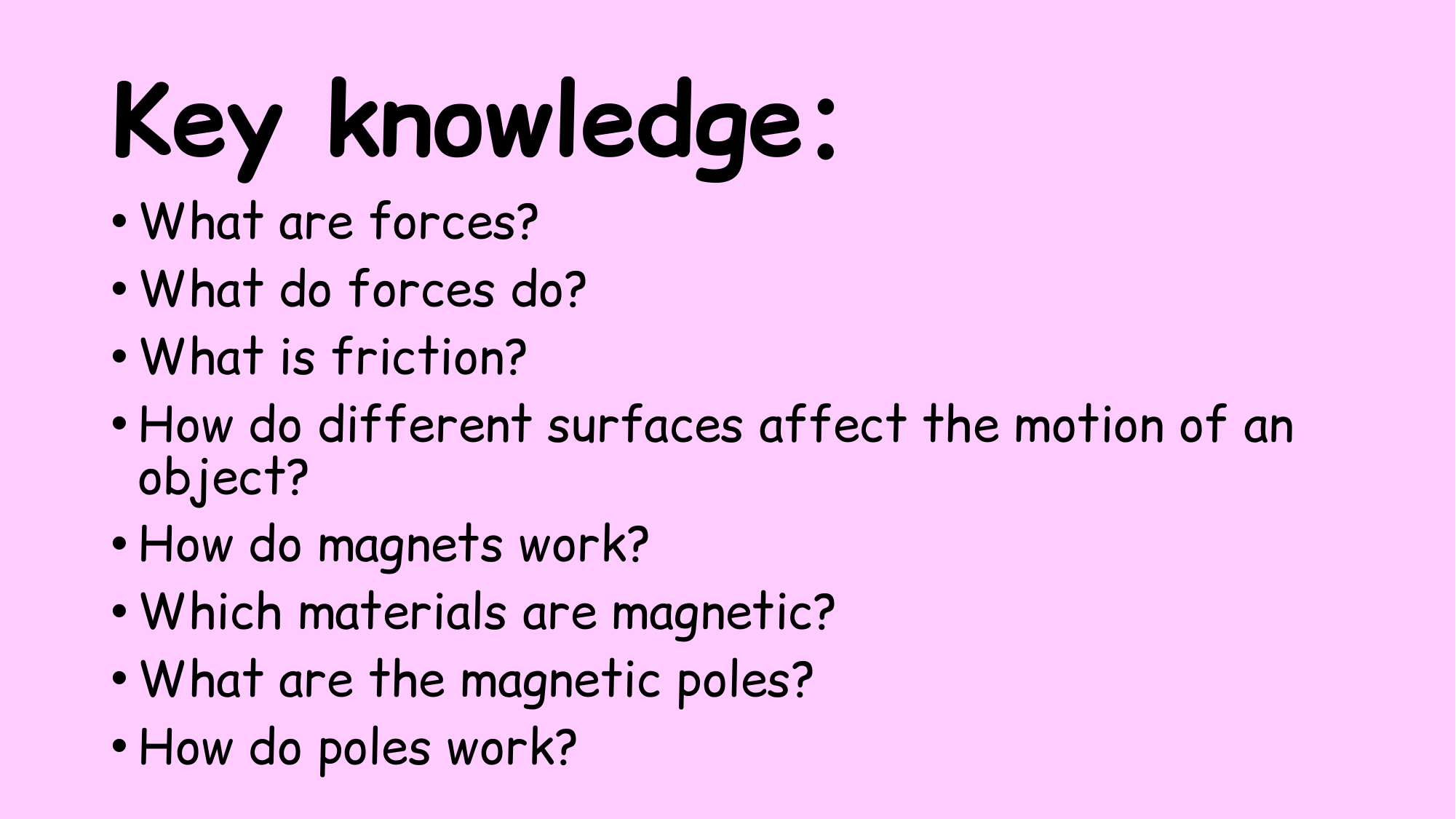

# Key knowledge:
What are forces?
What do forces do?
What is friction?
How do different surfaces affect the motion of an object?
How do magnets work?
Which materials are magnetic?
What are the magnetic poles?
How do poles work?